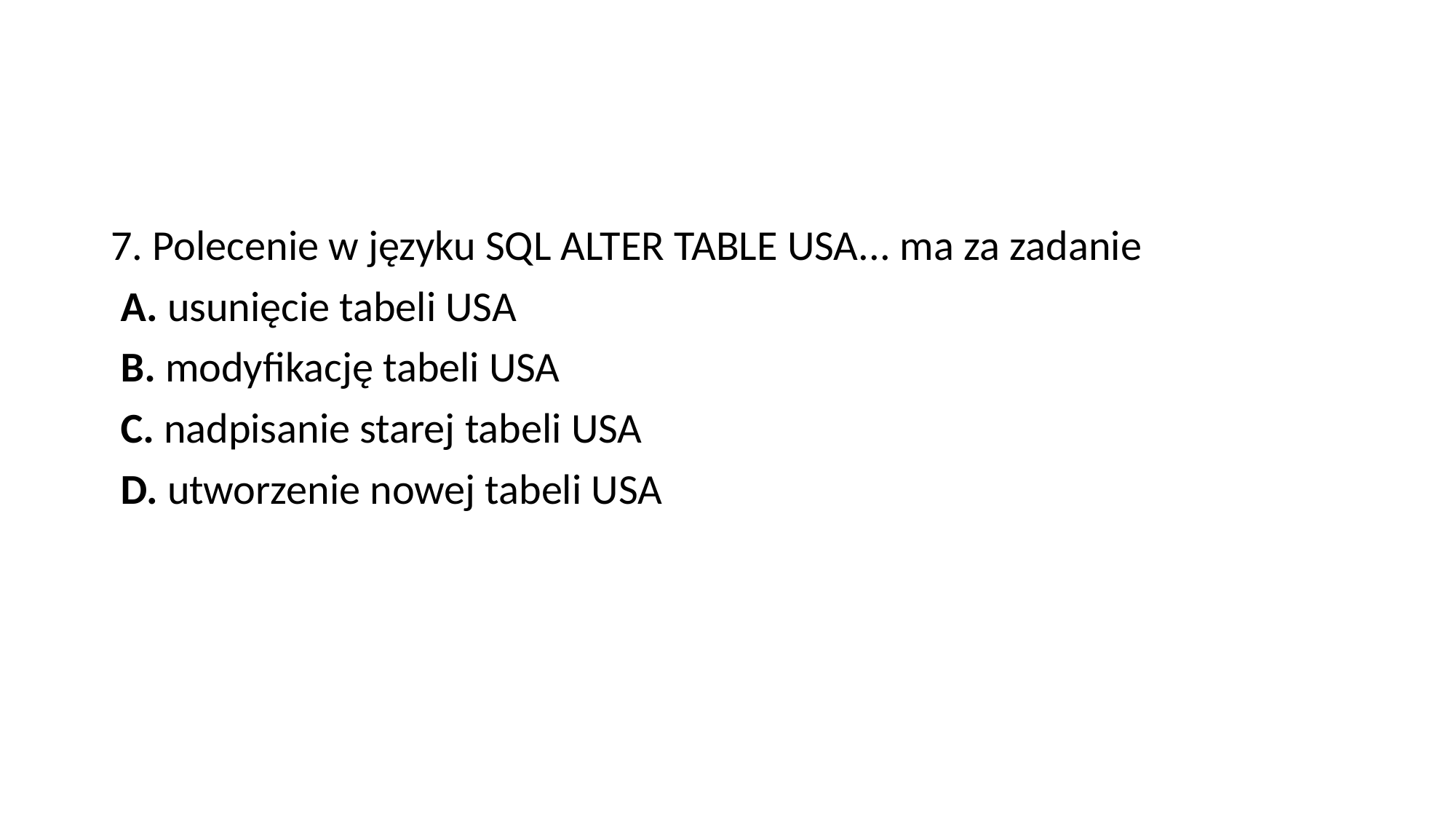

#
7. Polecenie w języku SQL ALTER TABLE USA... ma za zadanie
 A. usunięcie tabeli USA
 B. modyfikację tabeli USA
 C. nadpisanie starej tabeli USA
 D. utworzenie nowej tabeli USA